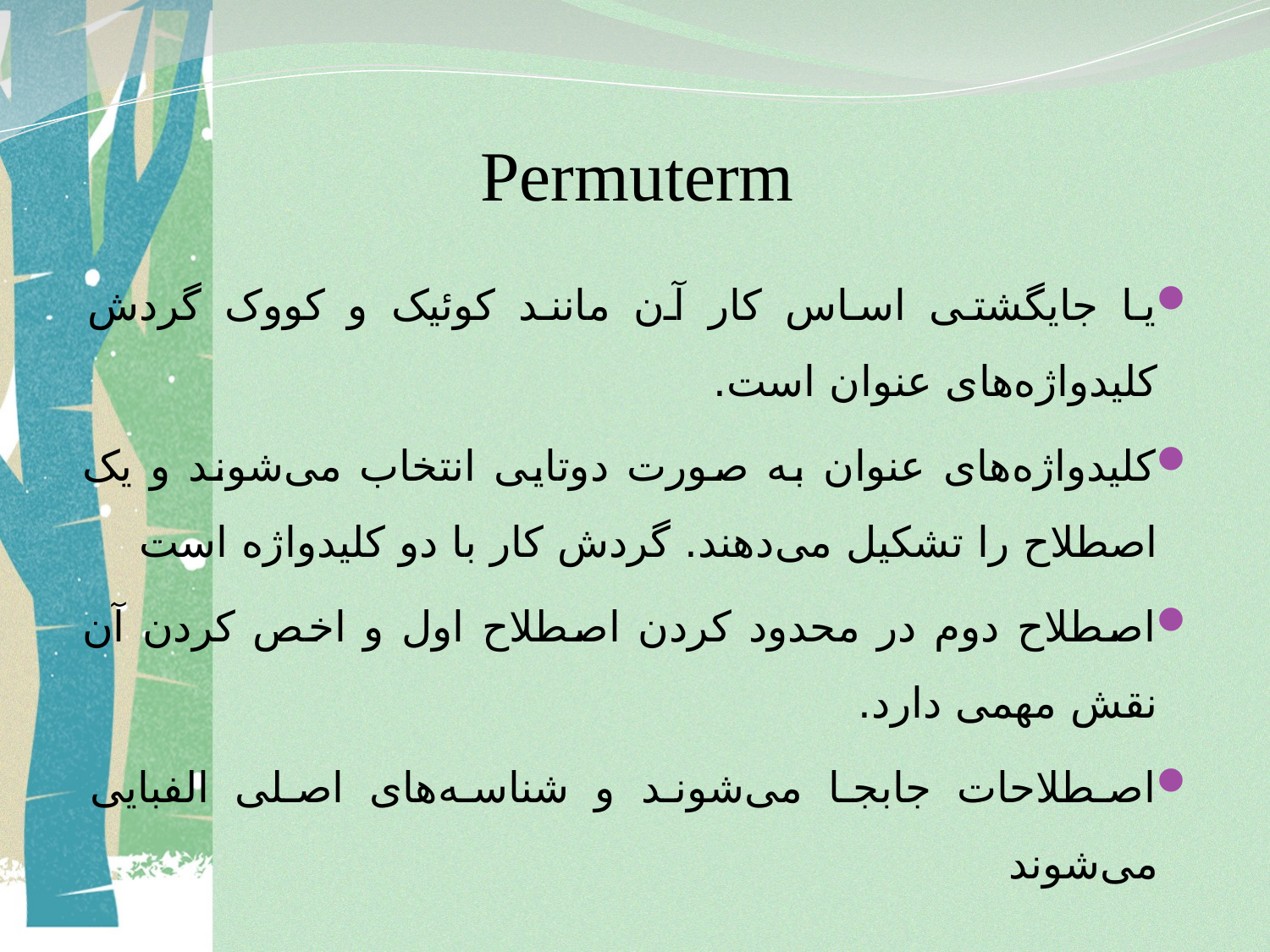

# Permuterm
یا جایگشتی اساس کار آن مانند کوئیک و کووک گردش کلیدواژه‌های عنوان است.
کلیدواژه‌های عنوان به صورت دوتایی انتخاب می‌شوند و یک اصطلاح را تشکیل می‌دهند. گردش کار با دو کلیدواژه است
اصطلاح دوم در محدود کردن اصطلاح اول و اخص کردن آن نقش مهمی دارد.
اصطلاحات جابجا می‌شوند و شناسه‌های اصلی الفبایی می‌شوند